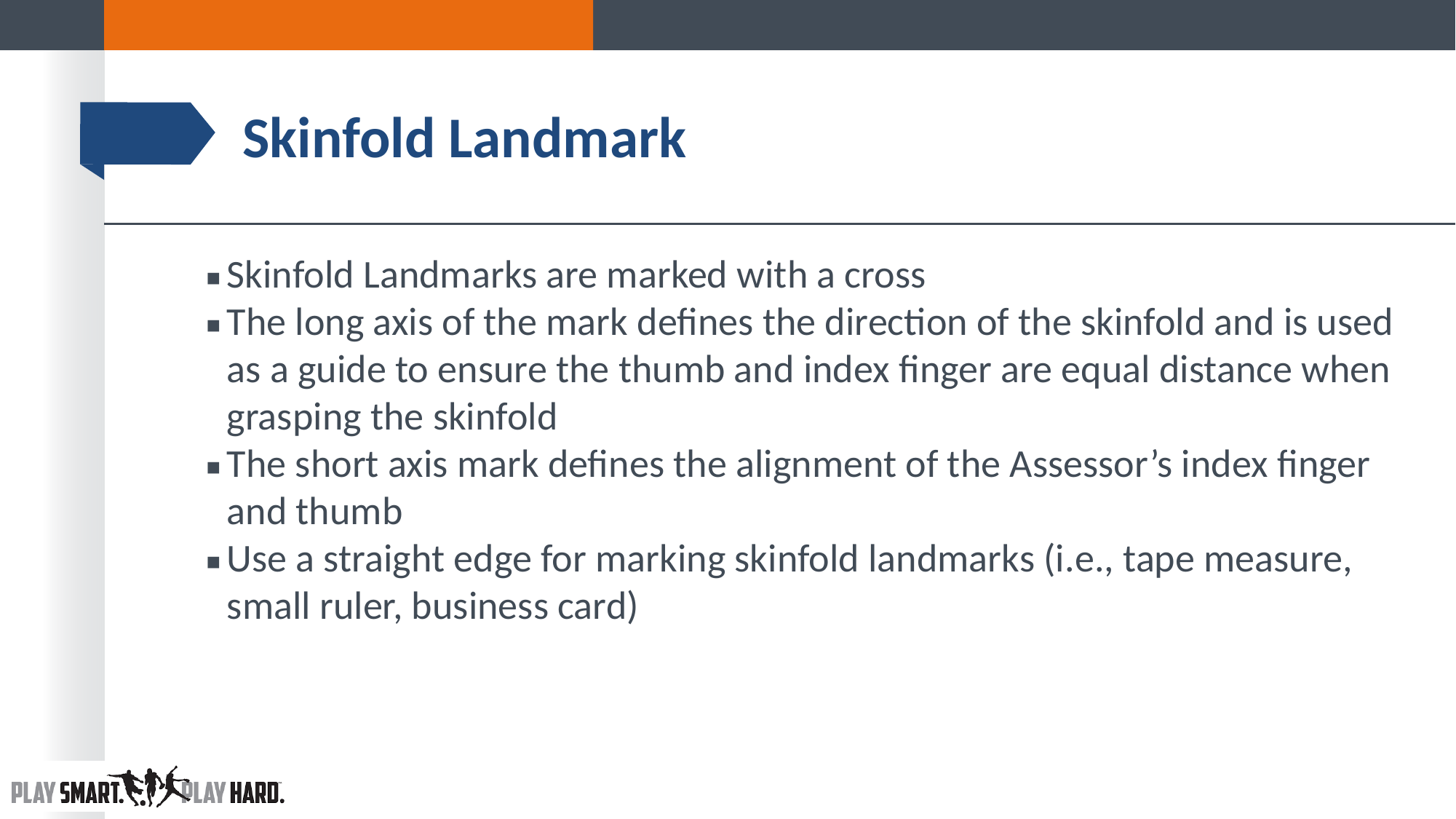

# Skinfold Landmark
Skinfold Landmarks are marked with a cross
The long axis of the mark defines the direction of the skinfold and is used as a guide to ensure the thumb and index finger are equal distance when grasping the skinfold
The short axis mark defines the alignment of the Assessor’s index finger and thumb
Use a straight edge for marking skinfold landmarks (i.e., tape measure, small ruler, business card)